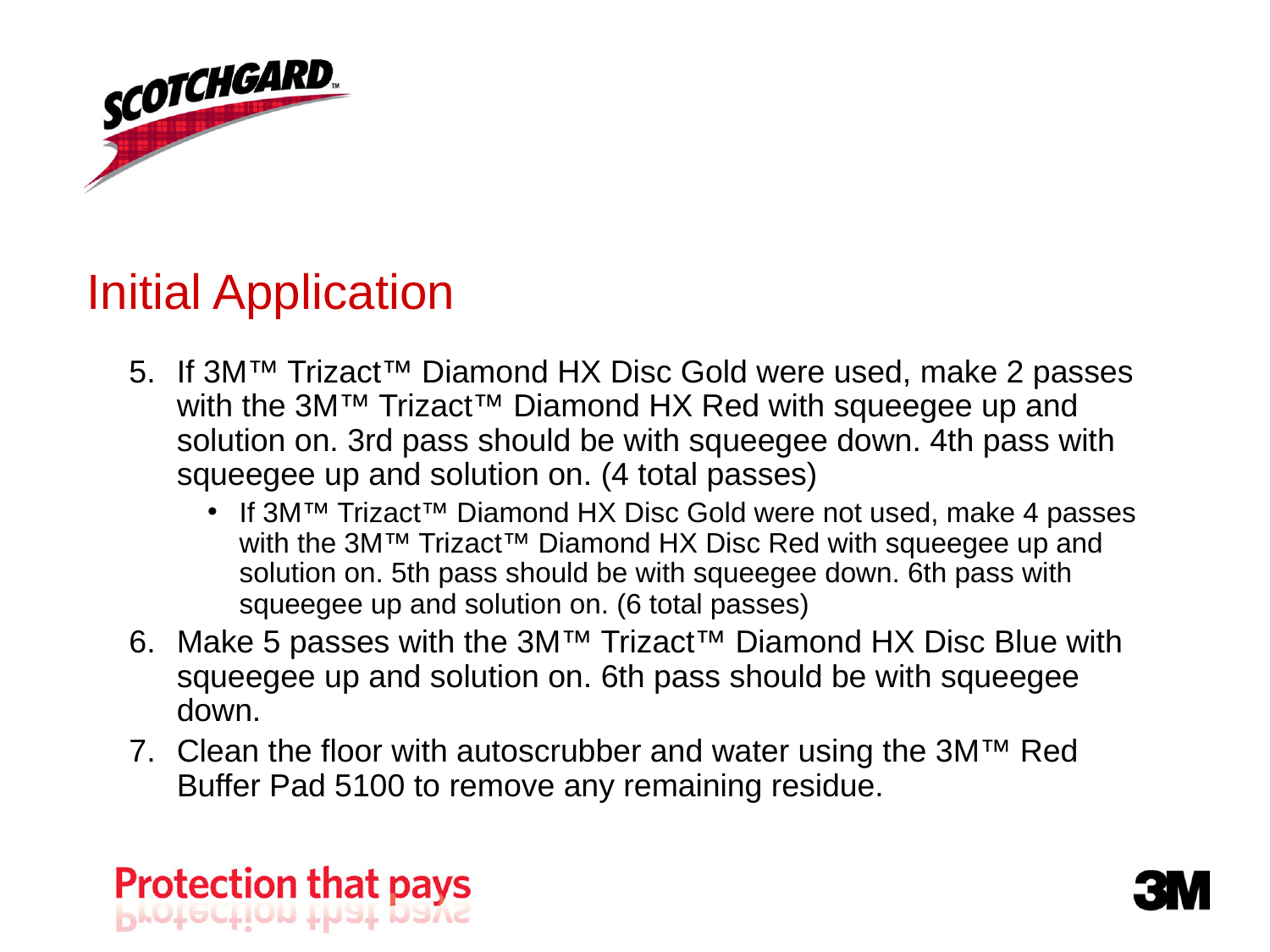

# Initial Application
If 3M™ Trizact™ Diamond HX Disc Gold were used, make 2 passes with the 3M™ Trizact™ Diamond HX Red with squeegee up and solution on. 3rd pass should be with squeegee down. 4th pass with squeegee up and solution on. (4 total passes)
If 3M™ Trizact™ Diamond HX Disc Gold were not used, make 4 passes with the 3M™ Trizact™ Diamond HX Disc Red with squeegee up and solution on. 5th pass should be with squeegee down. 6th pass with squeegee up and solution on. (6 total passes)
Make 5 passes with the 3M™ Trizact™ Diamond HX Disc Blue with squeegee up and solution on. 6th pass should be with squeegee down.
Clean the floor with autoscrubber and water using the 3M™ Red Buffer Pad 5100 to remove any remaining residue.